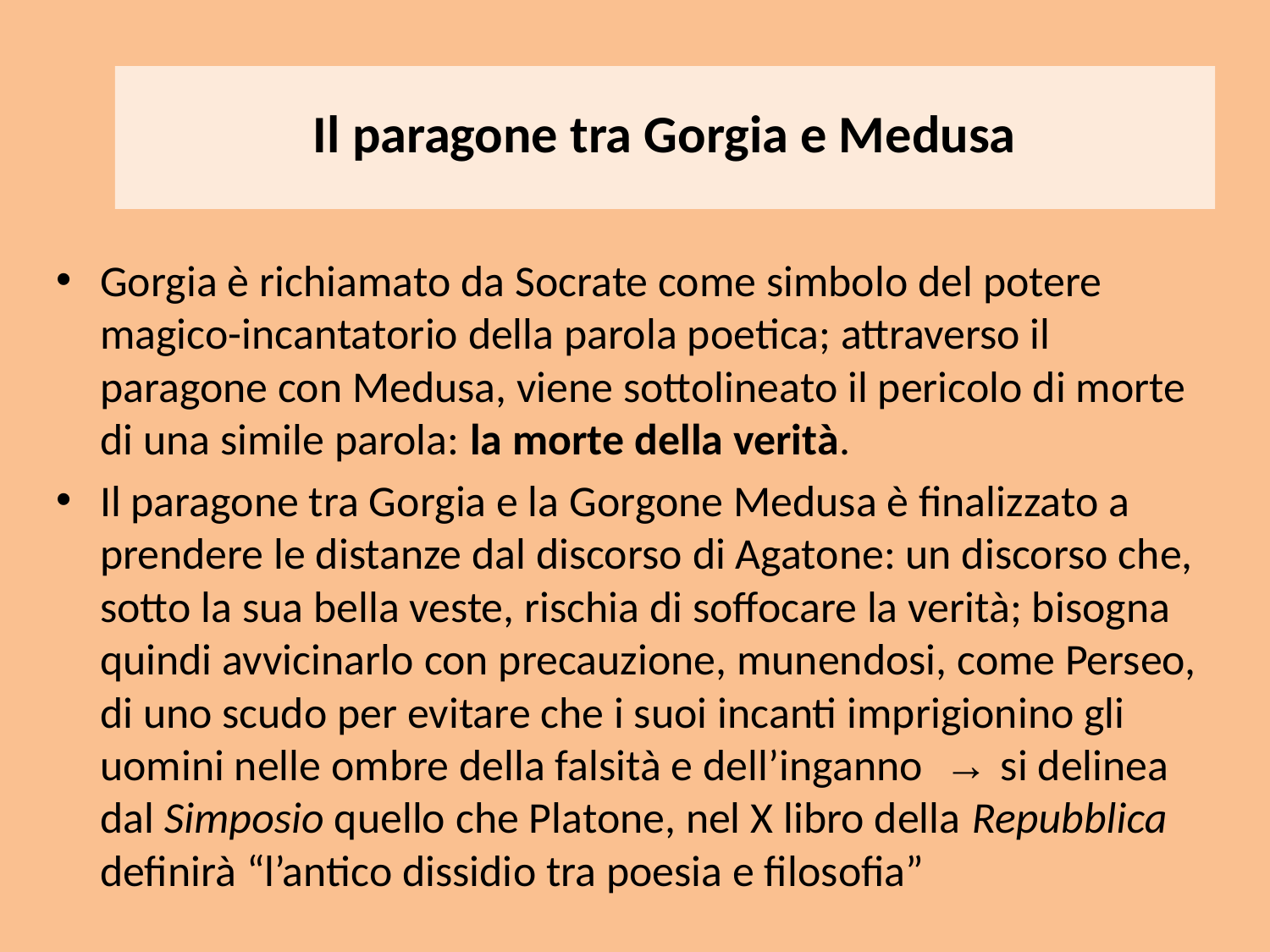

# Il paragone tra Gorgia e Medusa
Gorgia è richiamato da Socrate come simbolo del potere magico-incantatorio della parola poetica; attraverso il paragone con Medusa, viene sottolineato il pericolo di morte di una simile parola: la morte della verità.
Il paragone tra Gorgia e la Gorgone Medusa è finalizzato a prendere le distanze dal discorso di Agatone: un discorso che, sotto la sua bella veste, rischia di soffocare la verità; bisogna quindi avvicinarlo con precauzione, munendosi, come Perseo, di uno scudo per evitare che i suoi incanti imprigionino gli uomini nelle ombre della falsità e dell’inganno  → si delinea dal Simposio quello che Platone, nel X libro della Repubblica definirà “l’antico dissidio tra poesia e filosofia”